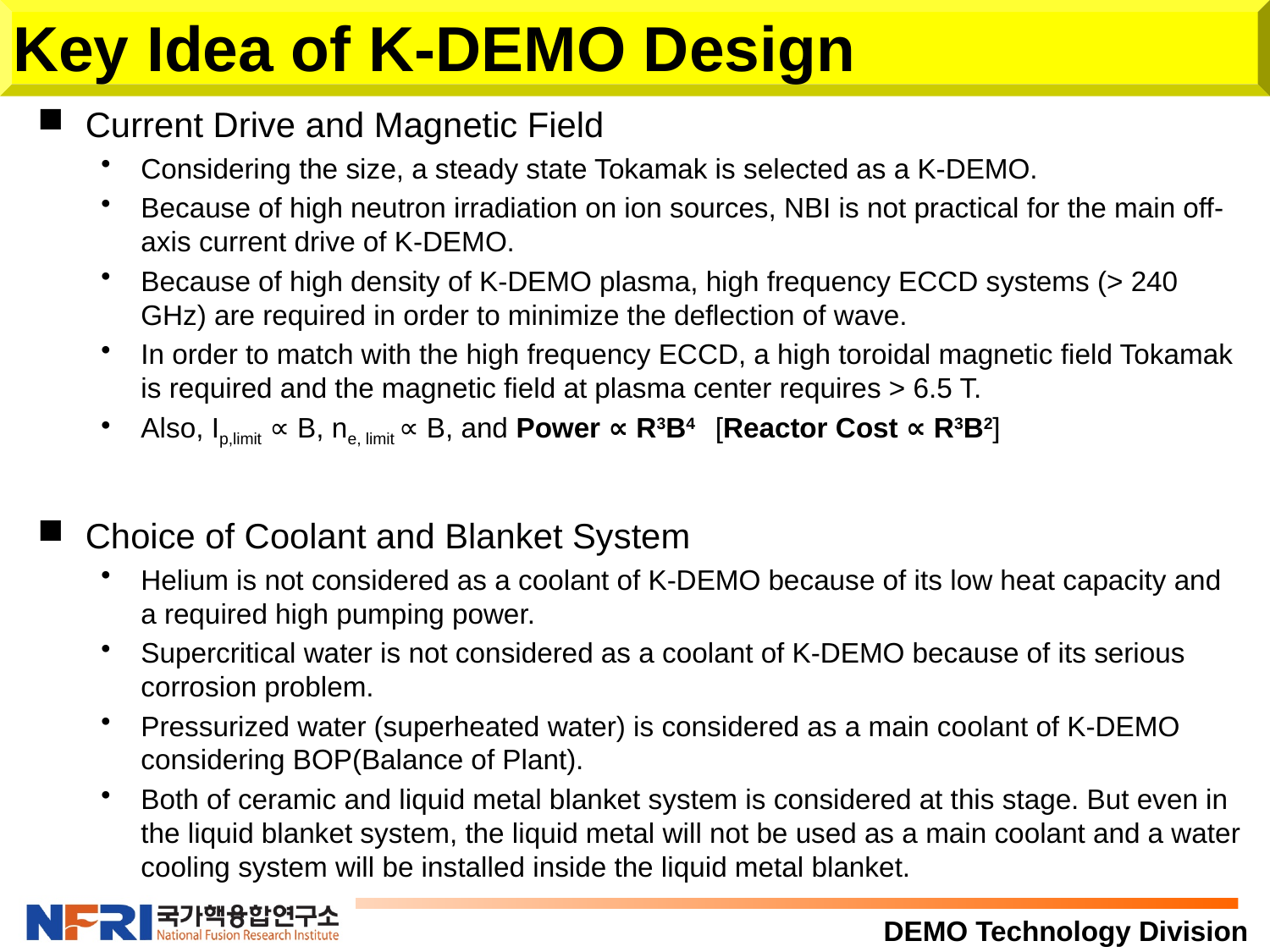

# Key Idea of K-DEMO Design
Current Drive and Magnetic Field
Considering the size, a steady state Tokamak is selected as a K-DEMO.
Because of high neutron irradiation on ion sources, NBI is not practical for the main off-axis current drive of K-DEMO.
Because of high density of K-DEMO plasma, high frequency ECCD systems (> 240 GHz) are required in order to minimize the deflection of wave.
In order to match with the high frequency ECCD, a high toroidal magnetic field Tokamak is required and the magnetic field at plasma center requires > 6.5 T.
Also, Ip,limit ∝ B, ne, limit ∝ B, and Power ∝ R3B4   [Reactor Cost ∝ R3B2]

Choice of Coolant and Blanket System
Helium is not considered as a coolant of K-DEMO because of its low heat capacity and a required high pumping power.
Supercritical water is not considered as a coolant of K-DEMO because of its serious corrosion problem.
Pressurized water (superheated water) is considered as a main coolant of K-DEMO considering BOP(Balance of Plant).
Both of ceramic and liquid metal blanket system is considered at this stage. But even in the liquid blanket system, the liquid metal will not be used as a main coolant and a water cooling system will be installed inside the liquid metal blanket.